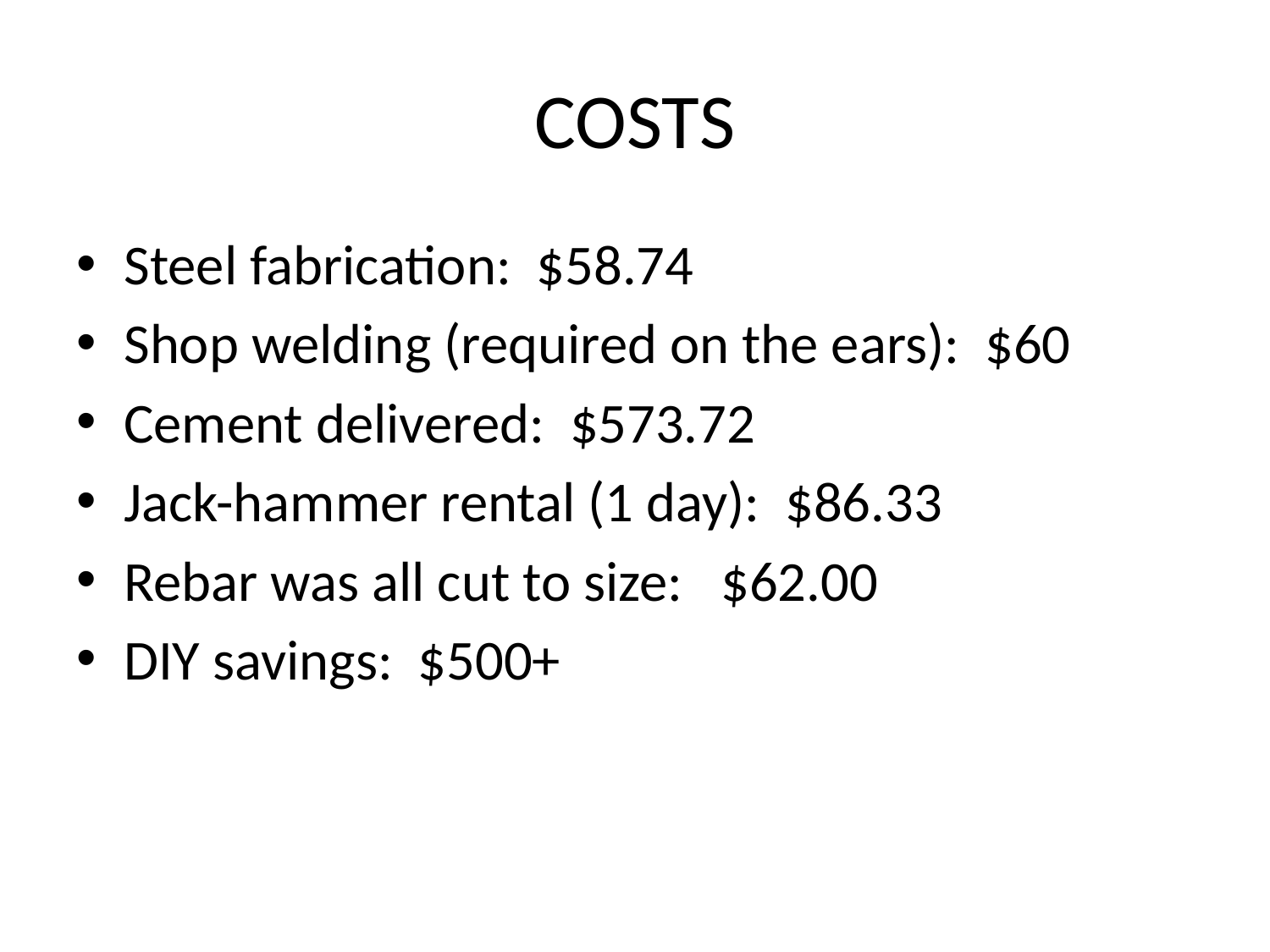

# COSTS
Steel fabrication:  $58.74
Shop welding (required on the ears):  $60
Cement delivered:  $573.72
Jack-hammer rental (1 day):  $86.33
Rebar was all cut to size:   $62.00
DIY savings:  $500+